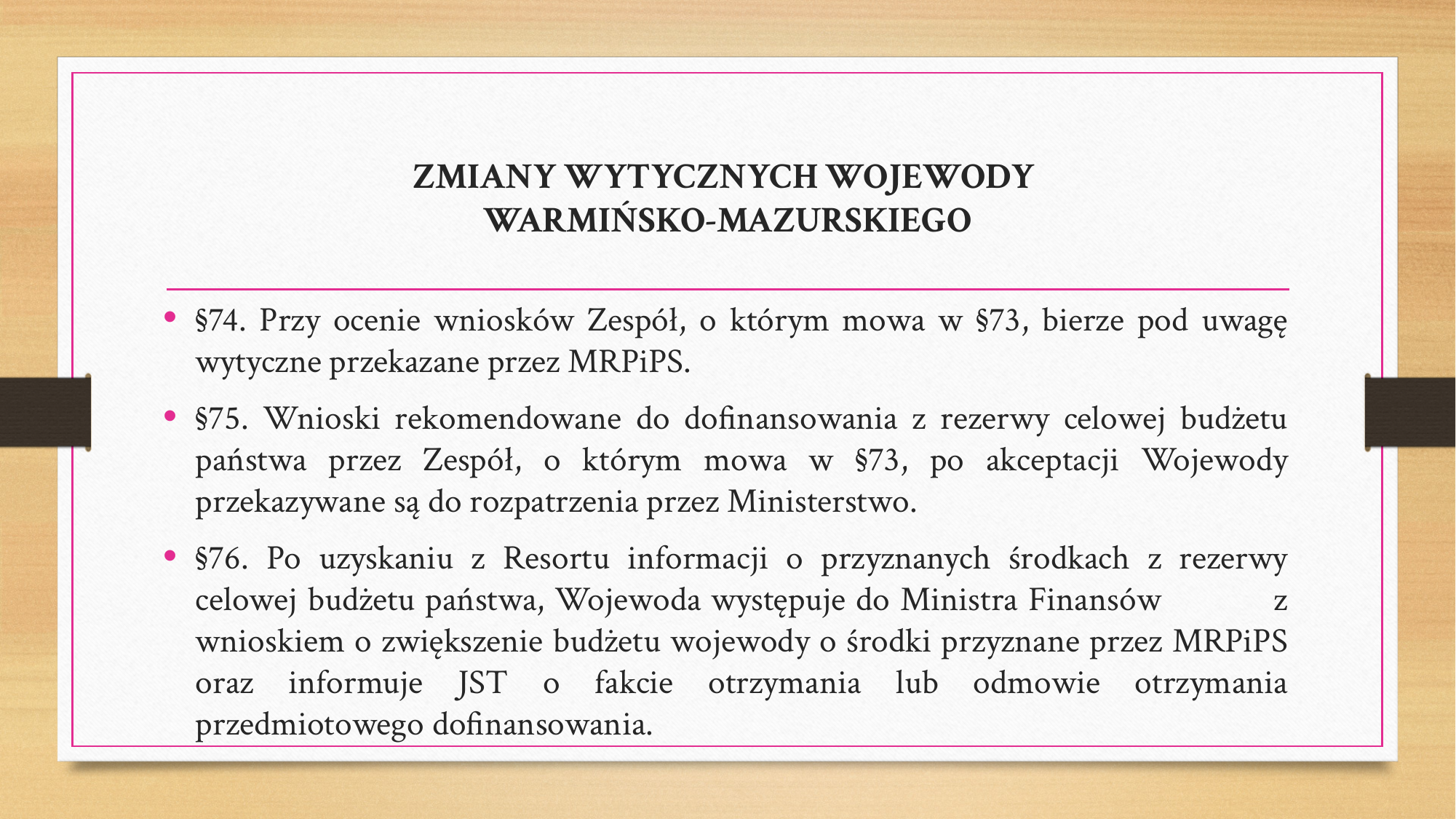

# ZMIANY WYTYCZNYCH WOJEWODY WARMIŃSKO-MAZURSKIEGO
§74. Przy ocenie wniosków Zespół, o którym mowa w §73, bierze pod uwagę wytyczne przekazane przez MRPiPS.
§75. Wnioski rekomendowane do dofinansowania z rezerwy celowej budżetu państwa przez Zespół, o którym mowa w §73, po akceptacji Wojewody przekazywane są do rozpatrzenia przez Ministerstwo.
§76. Po uzyskaniu z Resortu informacji o przyznanych środkach z rezerwy celowej budżetu państwa, Wojewoda występuje do Ministra Finansów           z wnioskiem o zwiększenie budżetu wojewody o środki przyznane przez MRPiPS oraz informuje JST o fakcie otrzymania lub odmowie otrzymania przedmiotowego dofinansowania.